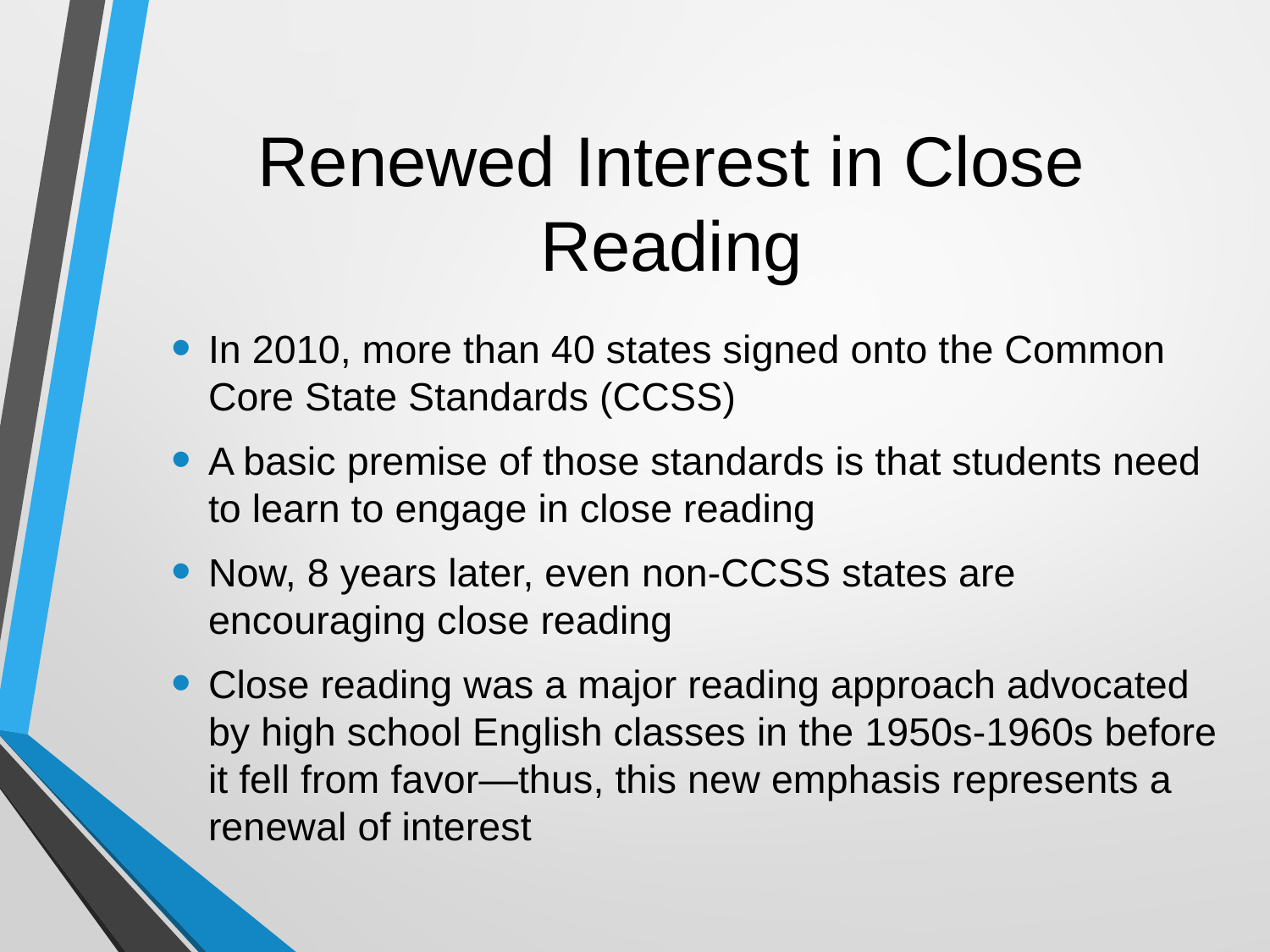

# Renewed Interest in Close Reading
In 2010, more than 40 states signed onto the Common Core State Standards (CCSS)
A basic premise of those standards is that students need to learn to engage in close reading
Now, 8 years later, even non-CCSS states are encouraging close reading
Close reading was a major reading approach advocated by high school English classes in the 1950s-1960s before it fell from favor—thus, this new emphasis represents a renewal of interest